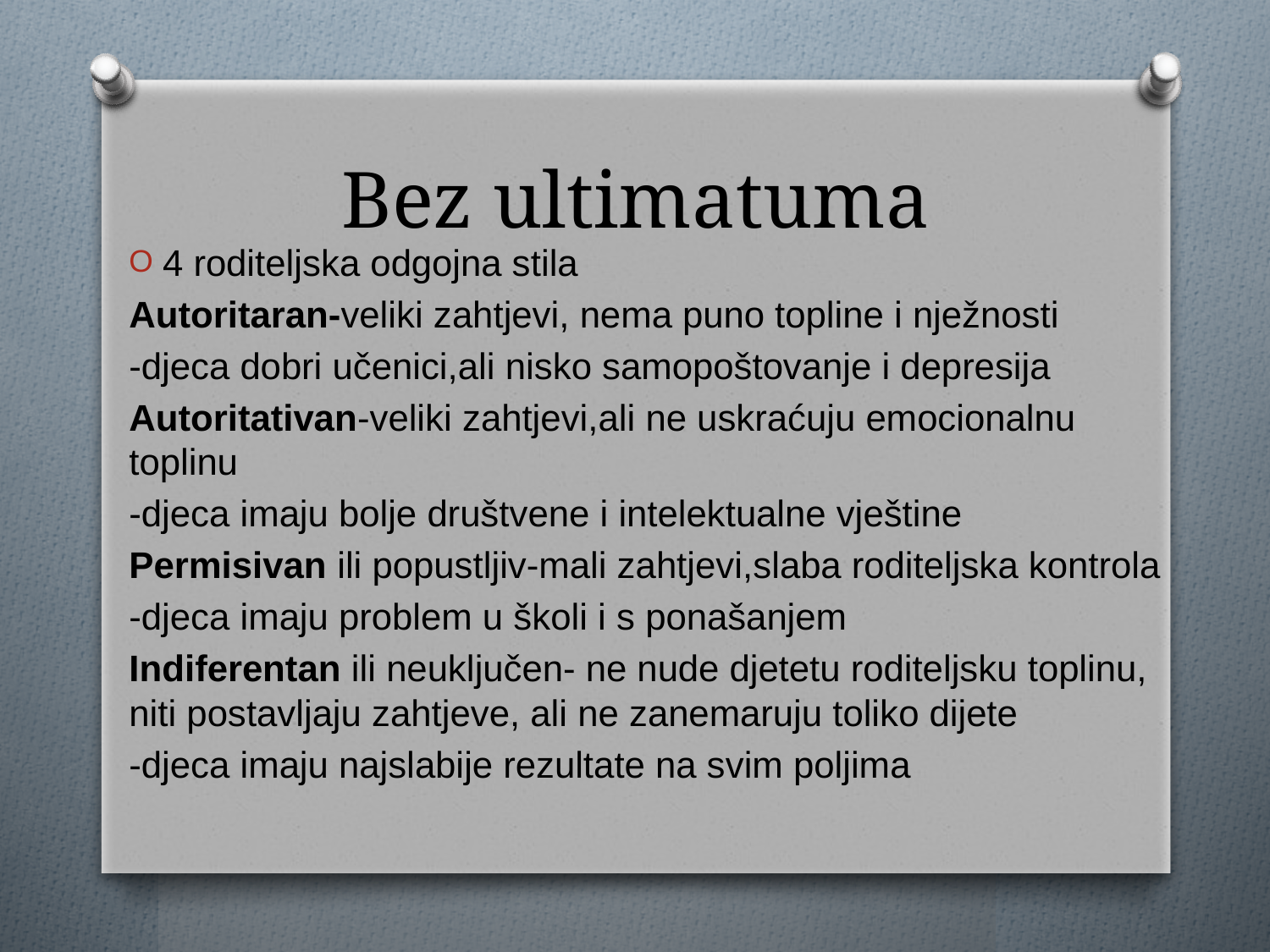

# Bez ultimatuma
4 roditeljska odgojna stila
Autoritaran-veliki zahtjevi, nema puno topline i nježnosti
-djeca dobri učenici,ali nisko samopoštovanje i depresija
Autoritativan-veliki zahtjevi,ali ne uskraćuju emocionalnu  toplinu
-djeca imaju bolje društvene i intelektualne vještine
Permisivan ili popustljiv-mali zahtjevi,slaba roditeljska kontrola
-djeca imaju problem u školi i s ponašanjem
Indiferentan ili neuključen- ne nude djetetu roditeljsku toplinu, niti postavljaju zahtjeve, ali ne zanemaruju toliko dijete
-djeca imaju najslabije rezultate na svim poljima